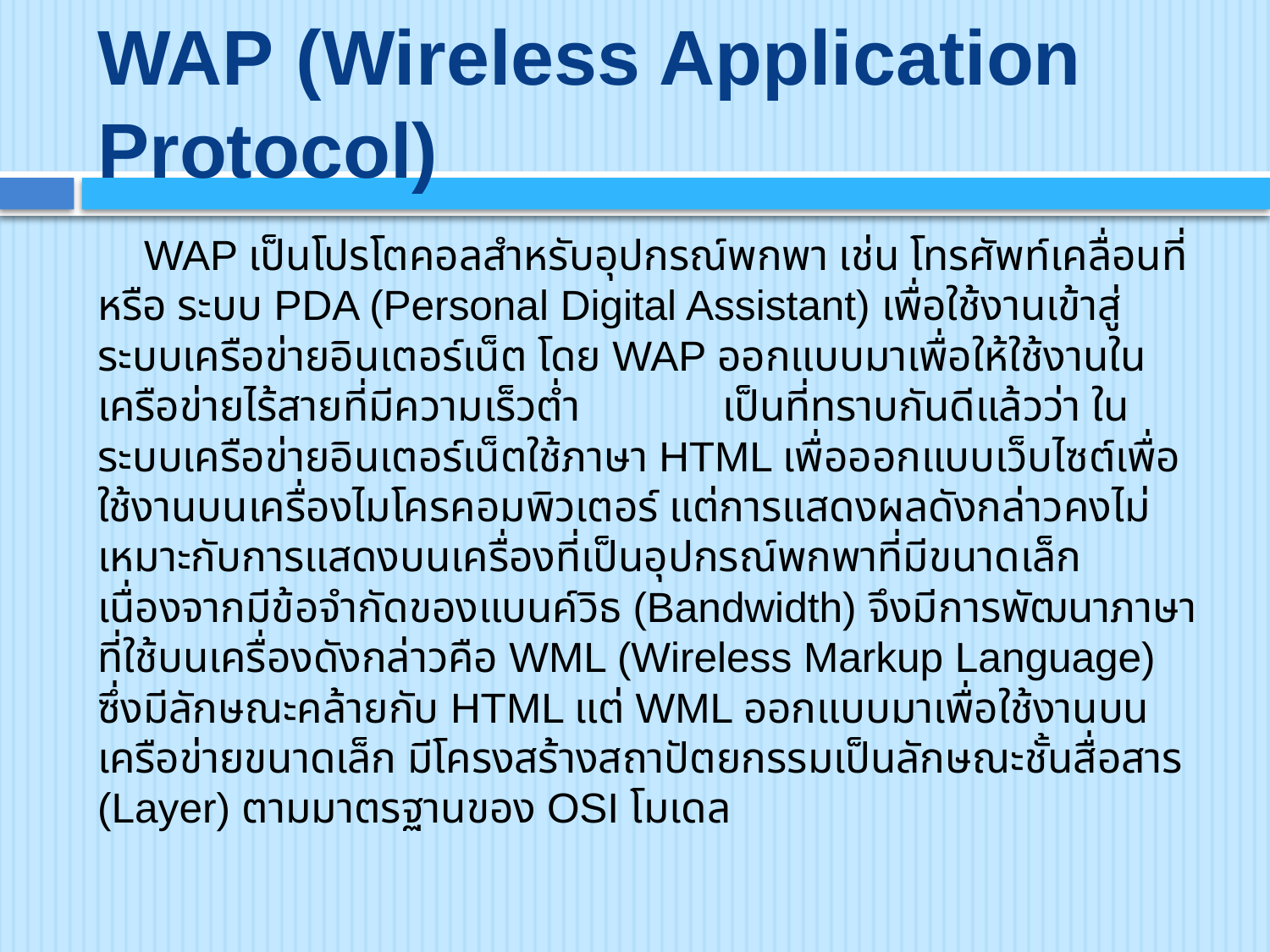

# WAP (Wireless Application Protocol)
    WAP เป็นโปรโตคอลสำหรับอุปกรณ์พกพา เช่น โทรศัพท์เคลื่อนที่หรือ ระบบ PDA (Personal Digital Assistant) เพื่อใช้งานเข้าสู่ระบบเครือข่ายอินเตอร์เน็ต โดย WAP ออกแบบมาเพื่อให้ใช้งานในเครือข่ายไร้สายที่มีความเร็วต่ำ		เป็นที่ทราบกันดีแล้วว่า ในระบบเครือข่ายอินเตอร์เน็ตใช้ภาษา HTML เพื่อออกแบบเว็บไซต์เพื่อใช้งานบนเครื่องไมโครคอมพิวเตอร์ แต่การแสดงผลดังกล่าวคงไม่เหมาะกับการแสดงบนเครื่องที่เป็นอุปกรณ์พกพาที่มีขนาดเล็ก เนื่องจากมีข้อจำกัดของแบนค์วิธ (Bandwidth) จึงมีการพัฒนาภาษาที่ใช้บนเครื่องดังกล่าวคือ WML (Wireless Markup Language) ซึ่งมีลักษณะคล้ายกับ HTML แต่ WML ออกแบบมาเพื่อใช้งานบนเครือข่ายขนาดเล็ก มีโครงสร้างสถาปัตยกรรมเป็นลักษณะชั้นสื่อสาร (Layer) ตามมาตรฐานของ OSI โมเดล